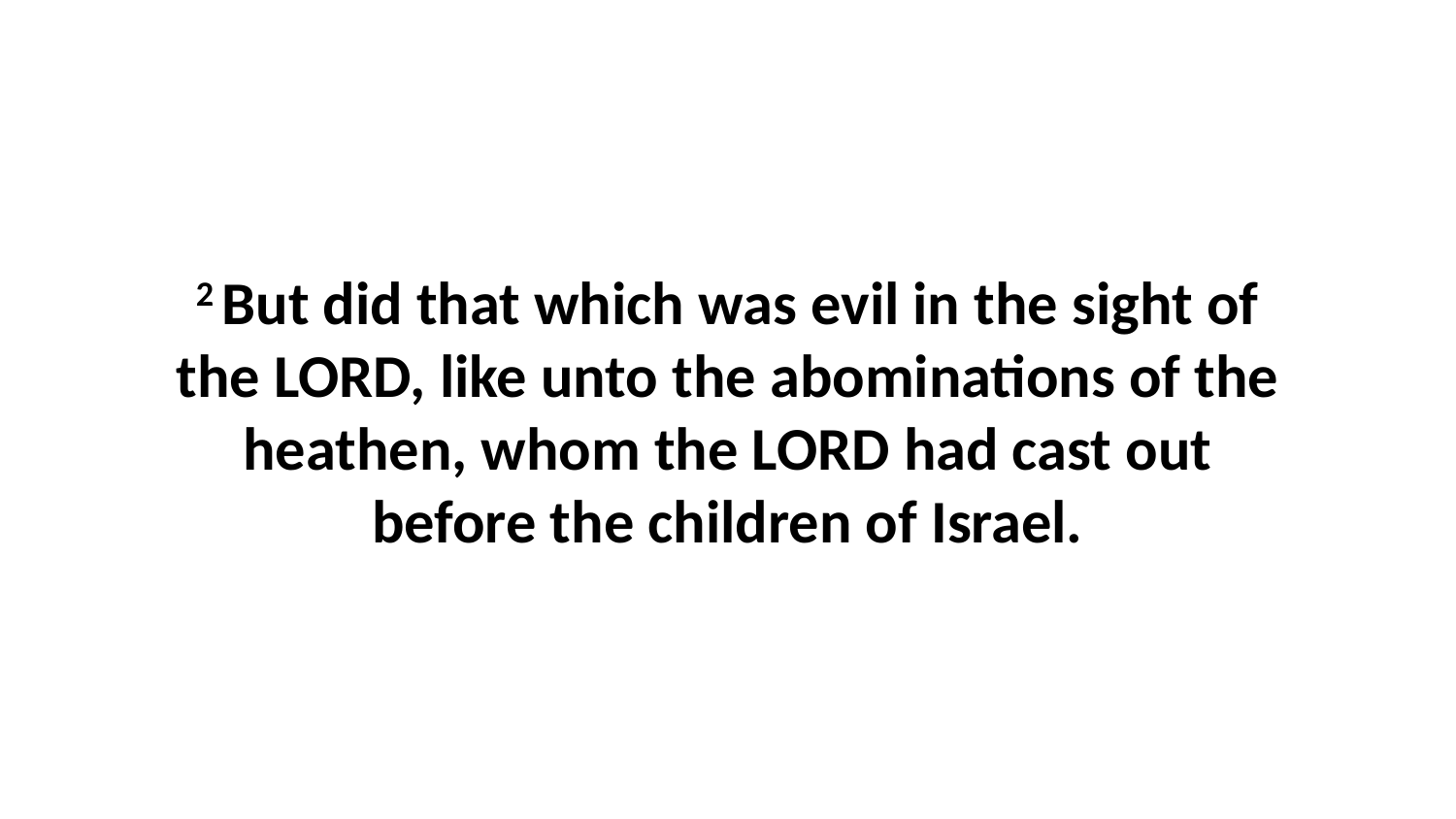

2 But did that which was evil in the sight of the LORD, like unto the abominations of the heathen, whom the LORD had cast out before the children of Israel.